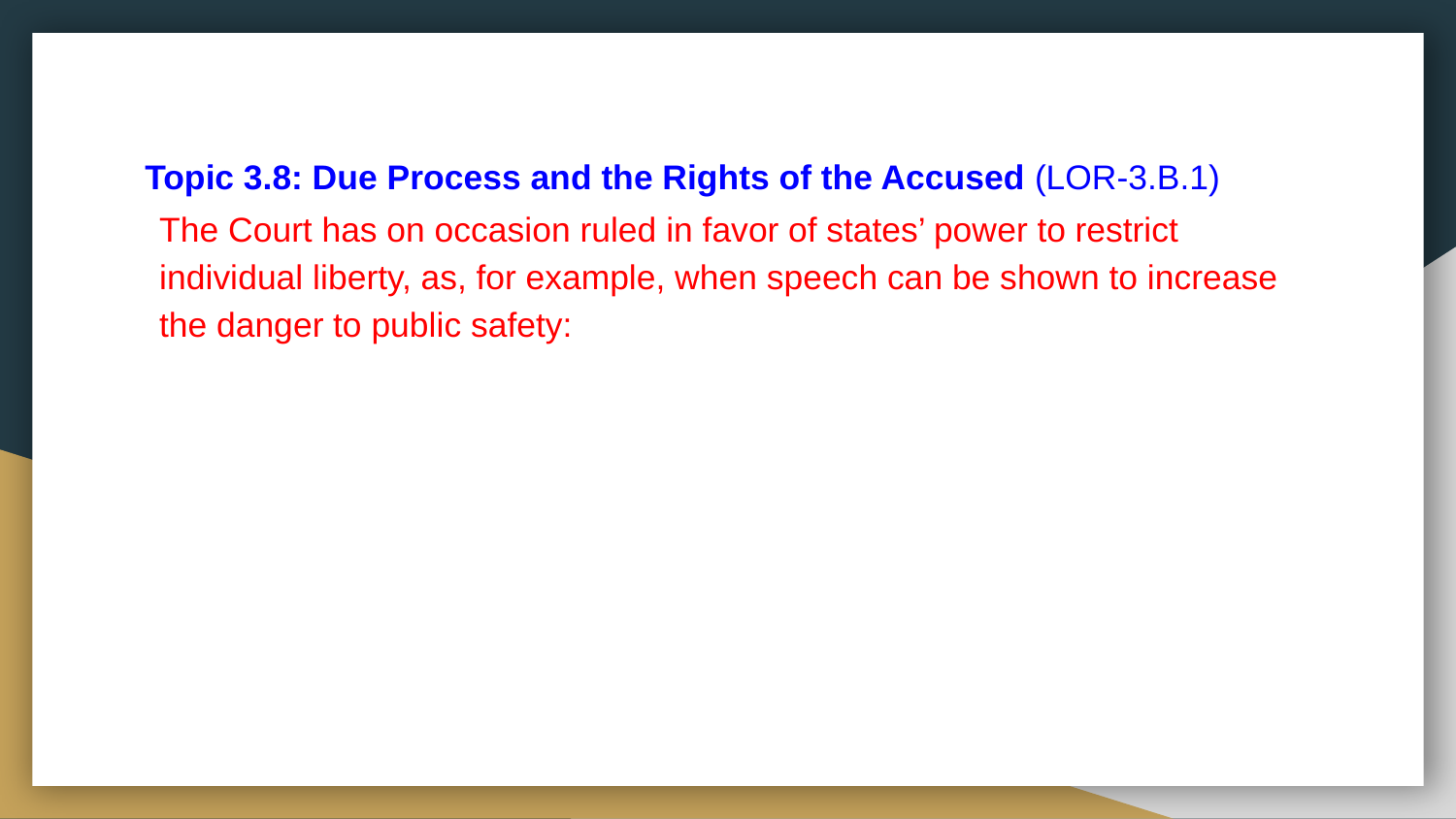

# Topic 3.8: Due Process and the Rights of the Accused (LOR-3.B.1)
The Court has on occasion ruled in favor of states’ power to restrict individual liberty, as, for example, when speech can be shown to increase the danger to public safety: